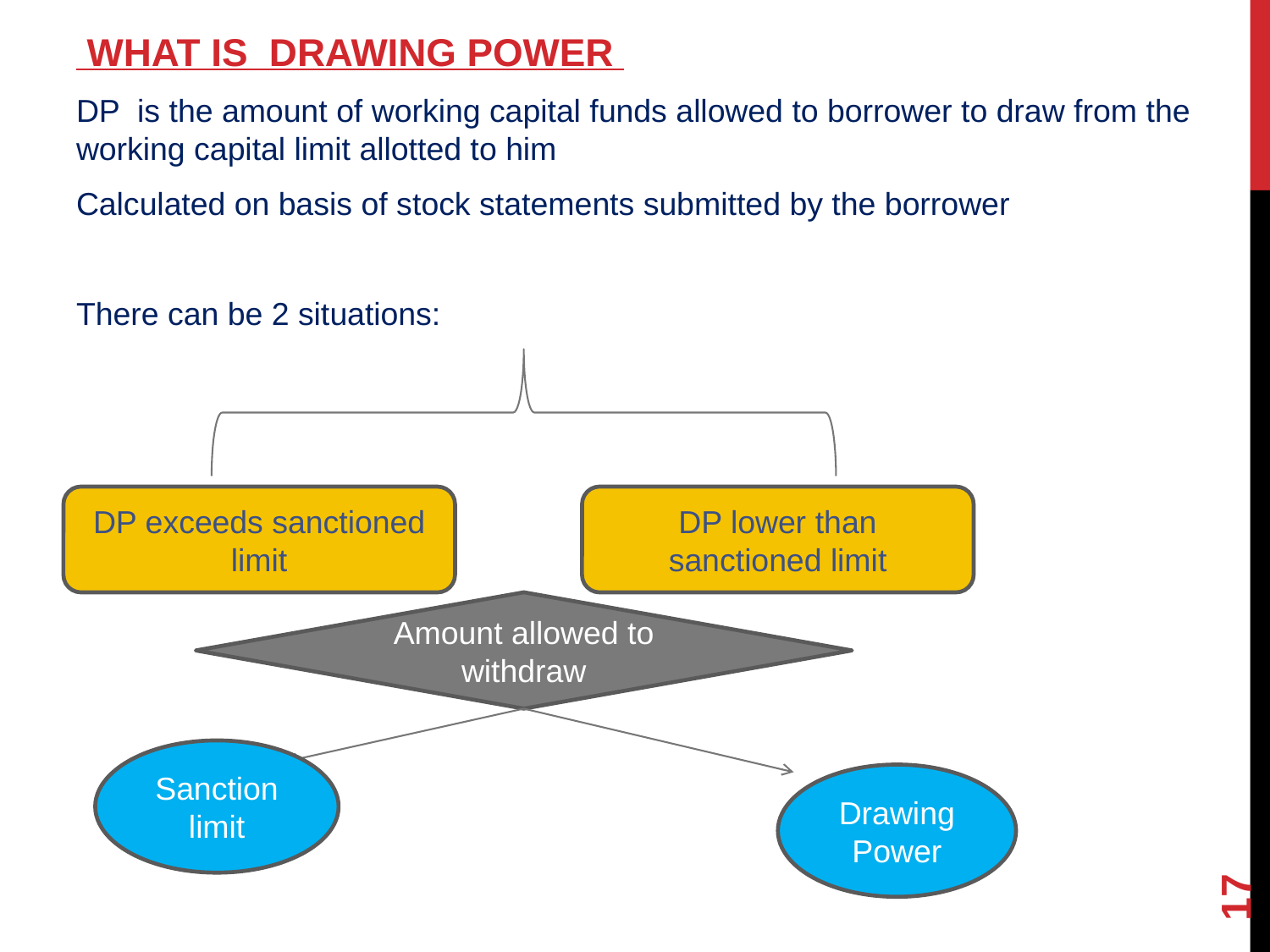

WHAT IS  DRAWING POWER
DP  is the amount of working capital funds allowed to borrower to draw from the working capital limit allotted to him
Calculated on basis of stock statements submitted by the borrower

There can be 2 situations:

DP exceeds sanctioned limit
DP lower than sanctioned limit
Amount allowed to withdraw
Sanction limit
Drawing Power
17